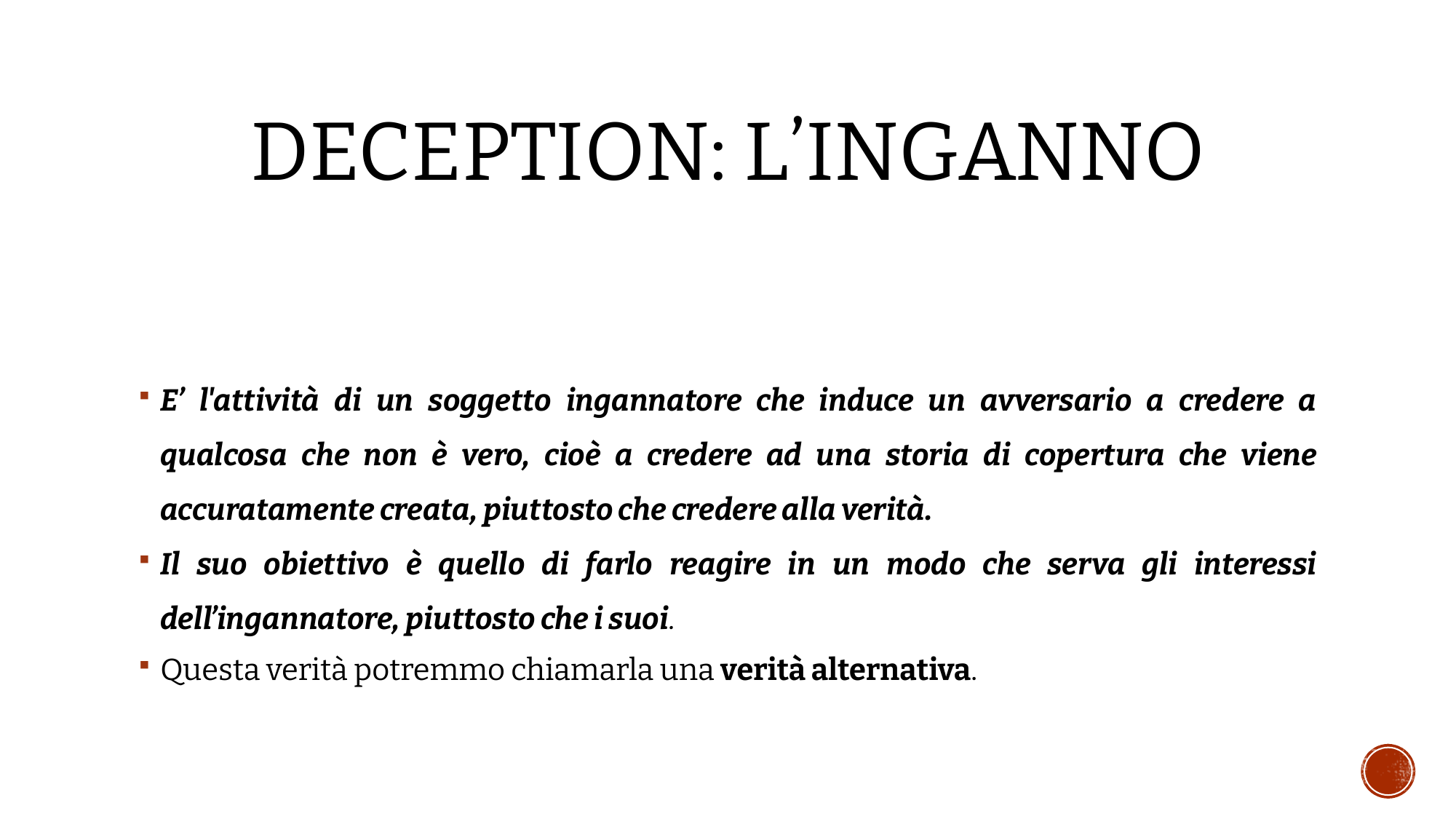

# DECEPTION: l’INGANNO

E’ l'attività di un soggetto ingannatore che induce un avversario a credere a qualcosa che non è vero, cioè a credere ad una storia di copertura che viene accuratamente creata, piuttosto che credere alla verità.
Il suo obiettivo è quello di farlo reagire in un modo che serva gli interessi dell’ingannatore, piuttosto che i suoi.
Questa verità potremmo chiamarla una verità alternativa.